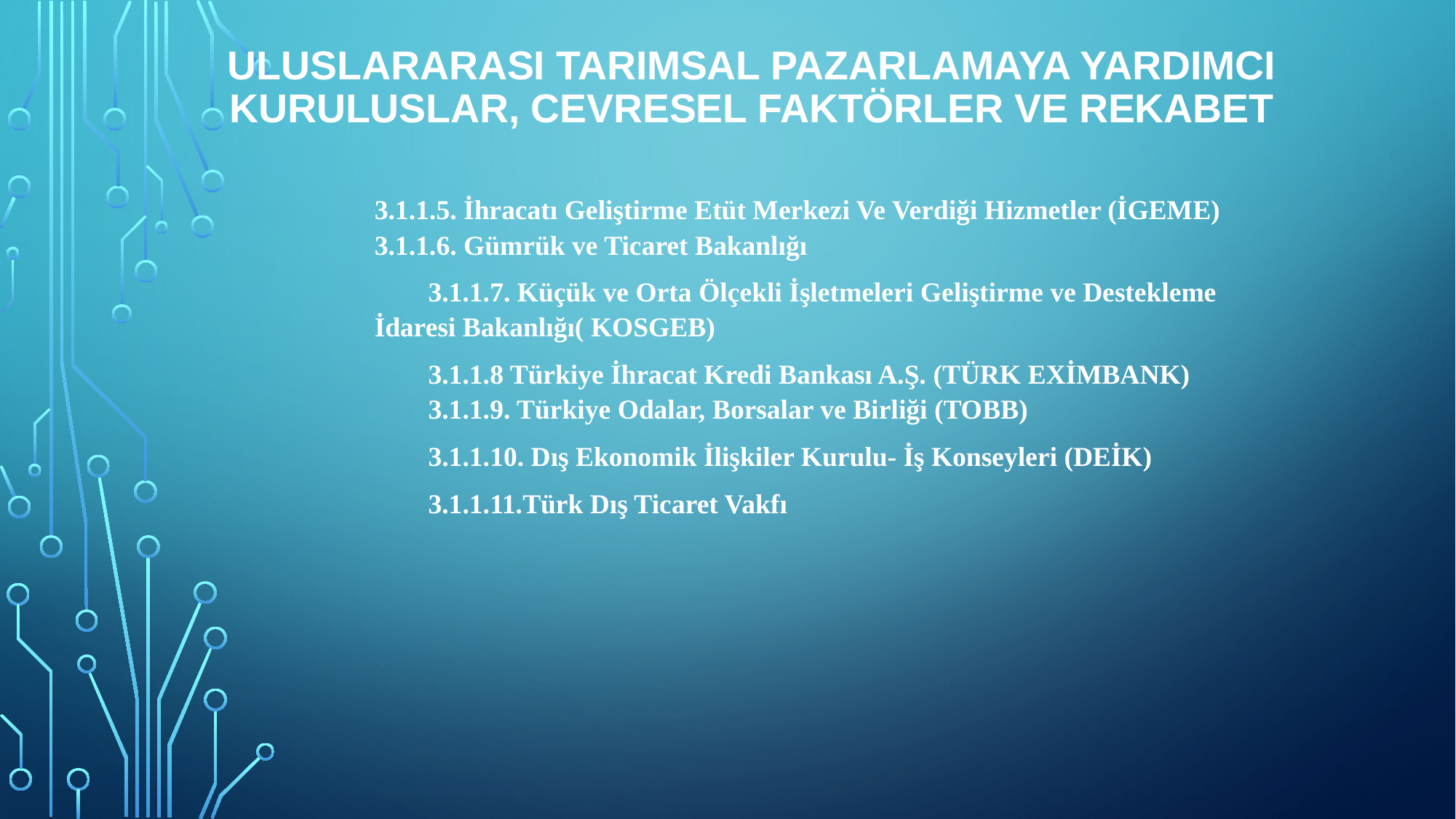

# ULUSLARARASI TARIMSAL PAZARLAMAYA YARDIMCI KURULUSLAR, CEVRESEL FAKTÖRLER VE REKABET
3.1.1.5. İhracatı Geliştirme Etüt Merkezi Ve Verdiği Hizmetler (İGEME)
3.1.1.6. Gümrük ve Ticaret Bakanlığı
3.1.1.7. Küçük ve Orta Ölçekli İşletmeleri Geliştirme ve Destekleme İdaresi Bakanlığı( KOSGEB)
3.1.1.8 Türkiye İhracat Kredi Bankası A.Ş. (TÜRK EXİMBANK)
3.1.1.9. Türkiye Odalar, Borsalar ve Birliği (TOBB)
3.1.1.10. Dış Ekonomik İlişkiler Kurulu- İş Konseyleri (DEİK)
3.1.1.11.Türk Dış Ticaret Vakfı